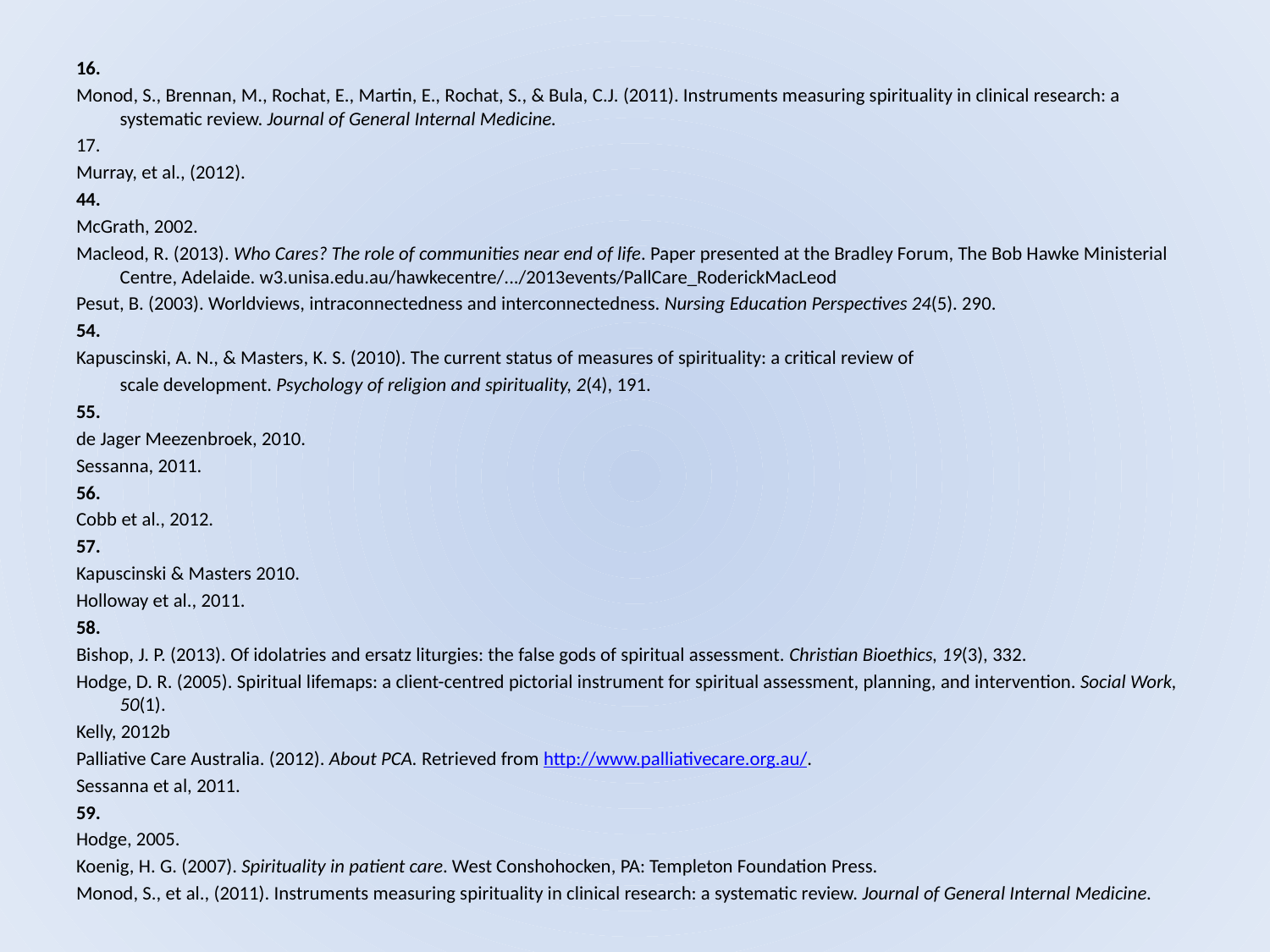

16.
Monod, S., Brennan, M., Rochat, E., Martin, E., Rochat, S., & Bula, C.J. (2011). Instruments measuring spirituality in clinical research: a systematic review. Journal of General Internal Medicine.
17.
Murray, et al., (2012).
44.
McGrath, 2002.
Macleod, R. (2013). Who Cares? The role of communities near end of life. Paper presented at the Bradley Forum, The Bob Hawke Ministerial Centre, Adelaide. w3.unisa.edu.au/hawkecentre/.../2013events/PallCare_RoderickMacLeod
Pesut, B. (2003). Worldviews, intraconnectedness and interconnectedness. Nursing Education Perspectives 24(5). 290.
54.
Kapuscinski, A. N., & Masters, K. S. (2010). The current status of measures of spirituality: a critical review of
	scale development. Psychology of religion and spirituality, 2(4), 191.
55.
de Jager Meezenbroek, 2010.
Sessanna, 2011.
56.
Cobb et al., 2012.
57.
Kapuscinski & Masters 2010.
Holloway et al., 2011.
58.
Bishop, J. P. (2013). Of idolatries and ersatz liturgies: the false gods of spiritual assessment. Christian Bioethics, 19(3), 332.
Hodge, D. R. (2005). Spiritual lifemaps: a client-centred pictorial instrument for spiritual assessment, planning, and intervention. Social Work, 50(1).
Kelly, 2012b
Palliative Care Australia. (2012). About PCA. Retrieved from http://www.palliativecare.org.au/.
Sessanna et al, 2011.
59.
Hodge, 2005.
Koenig, H. G. (2007). Spirituality in patient care. West Conshohocken, PA: Templeton Foundation Press.
Monod, S., et al., (2011). Instruments measuring spirituality in clinical research: a systematic review. Journal of General Internal Medicine.